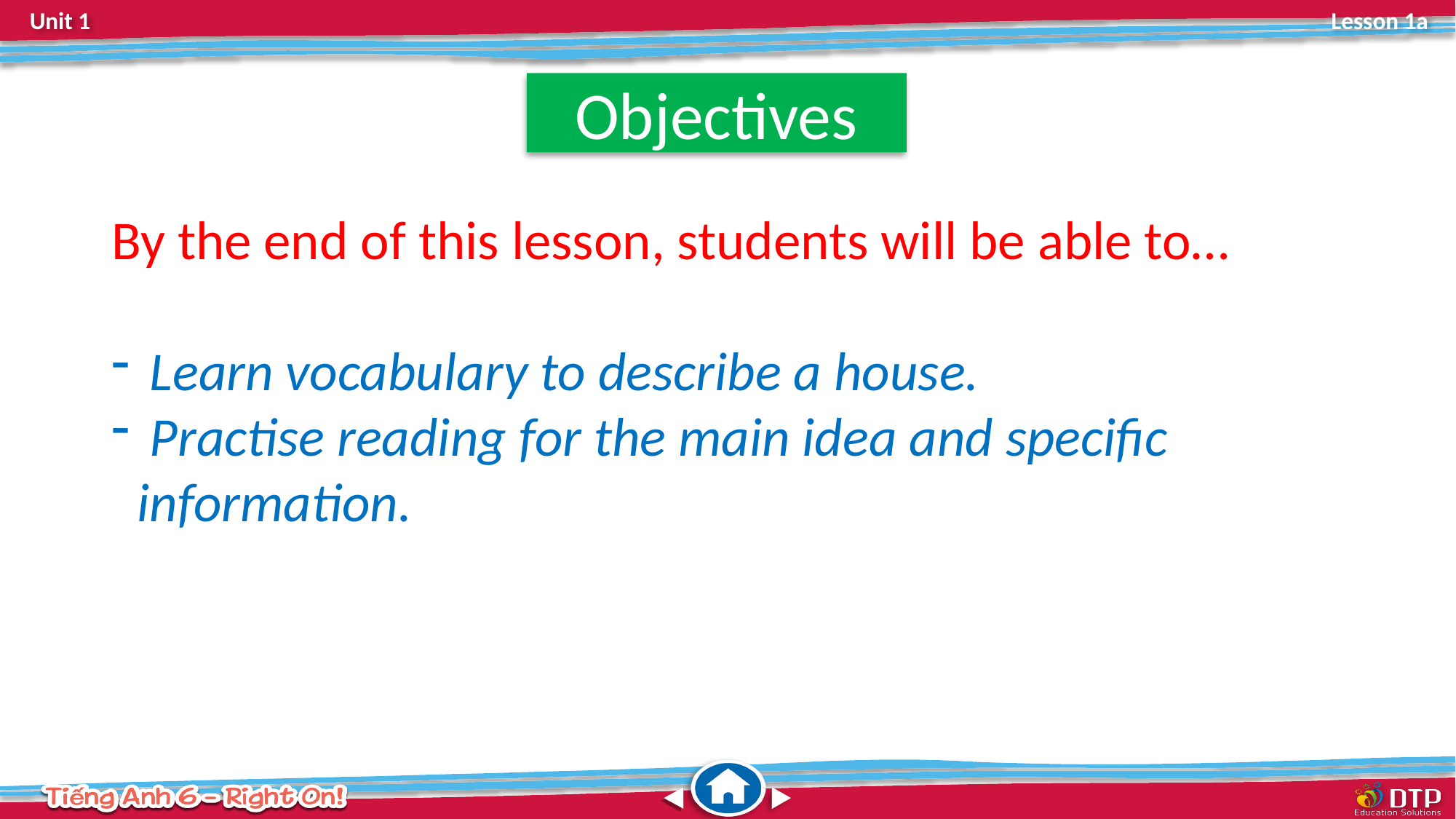

Objectives
By the end of this lesson, students will be able to…

 Learn vocabulary to describe a house.
 Practise reading for the main idea and specific information.